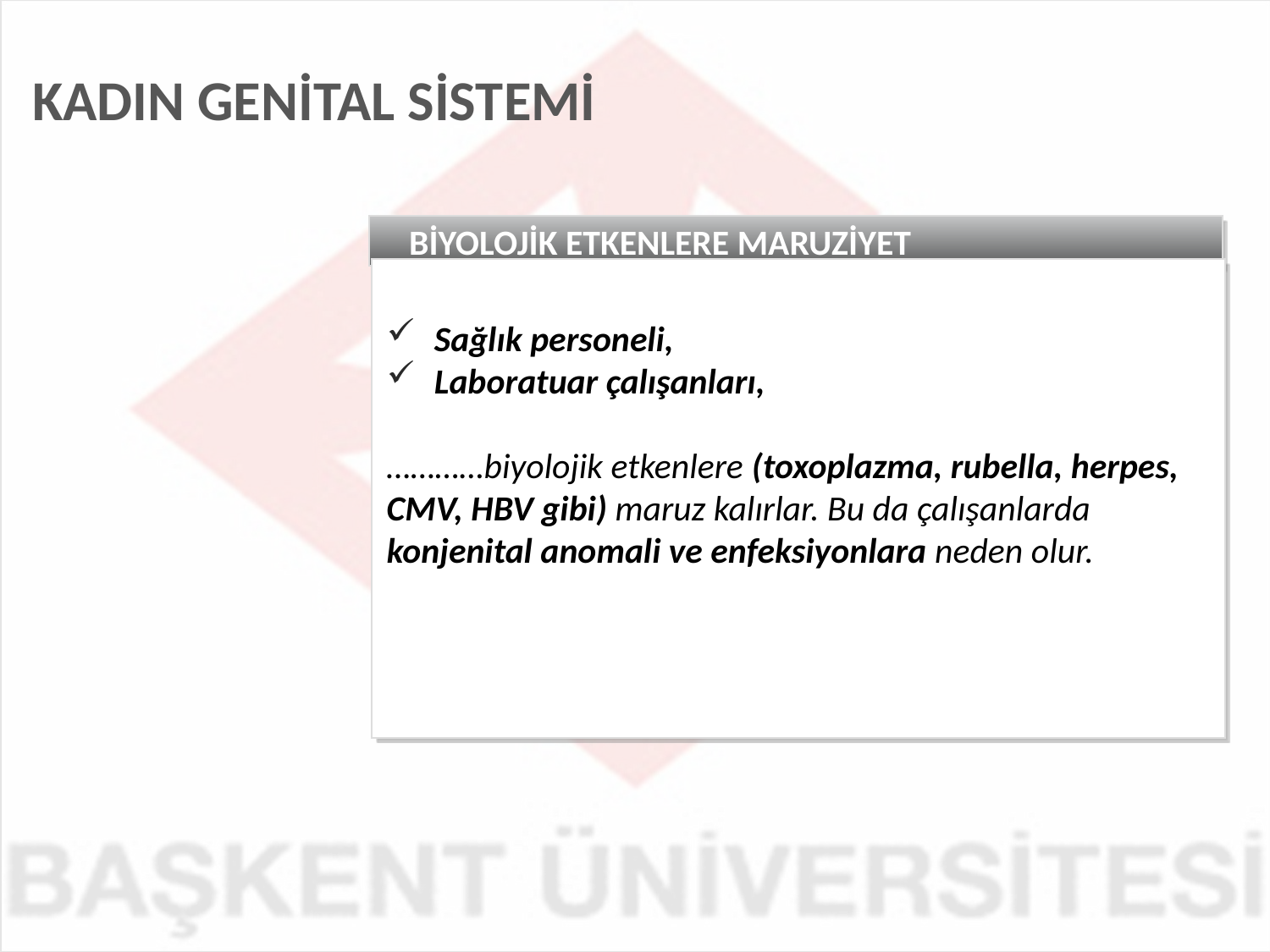

KADIN GENİTAL SİSTEMİ

BİYOLOJİK ETKENLERE MARUZİYET

Sağlık personeli,
Laboratuar çalışanları,

…………biyolojik etkenlere (toxoplazma, rubella, herpes, CMV, HBV gibi) maruz kalırlar. Bu da çalışanlarda konjenital anomali ve enfeksiyonlara neden olur.